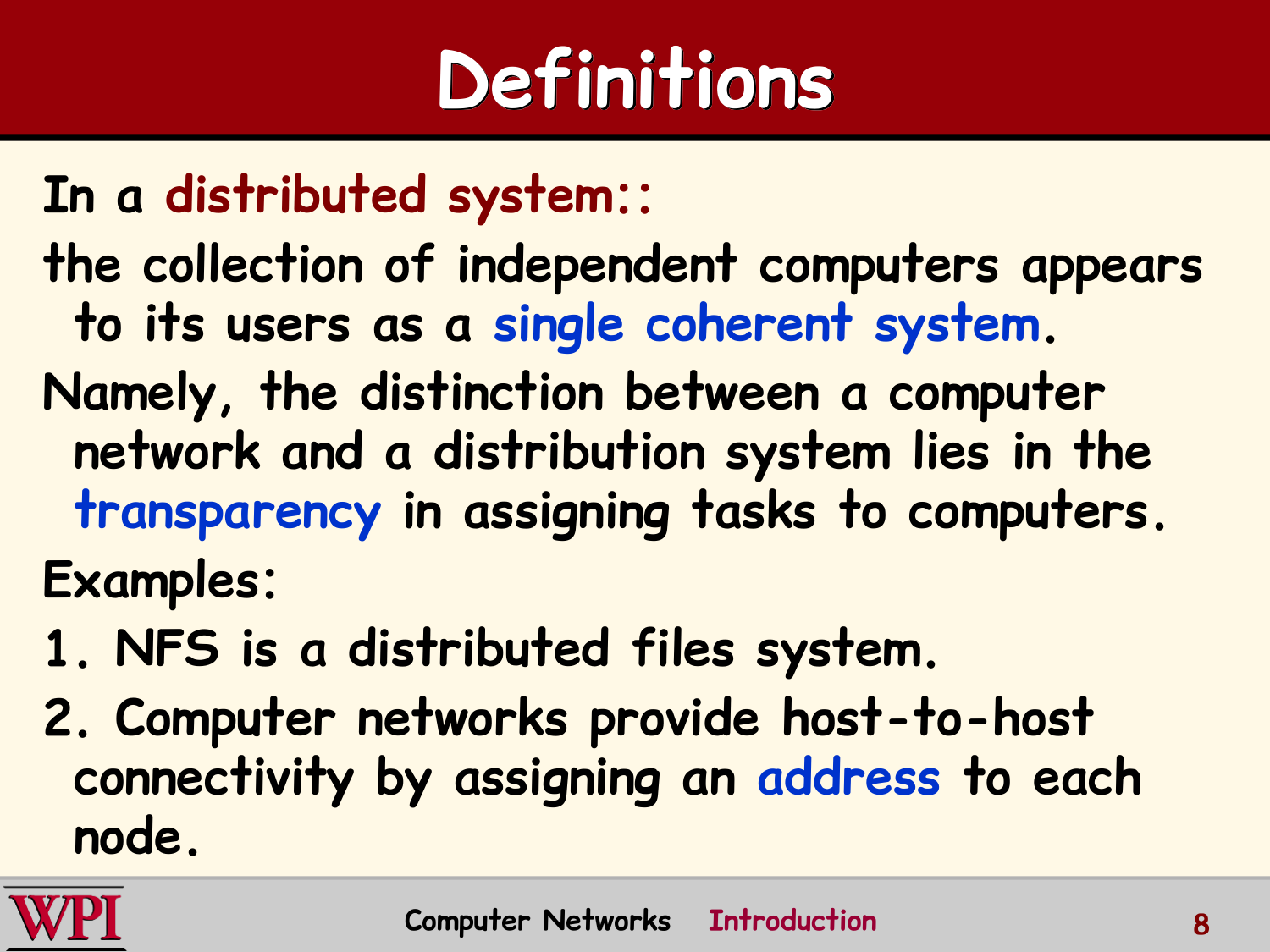

# Definitions
In a distributed system::
the collection of independent computers appears to its users as a single coherent system.
Namely, the distinction between a computer network and a distribution system lies in the transparency in assigning tasks to computers.
Examples:
1. NFS is a distributed files system.
2. Computer networks provide host-to-host connectivity by assigning an address to each node.

Computer Networks   Introduction
8